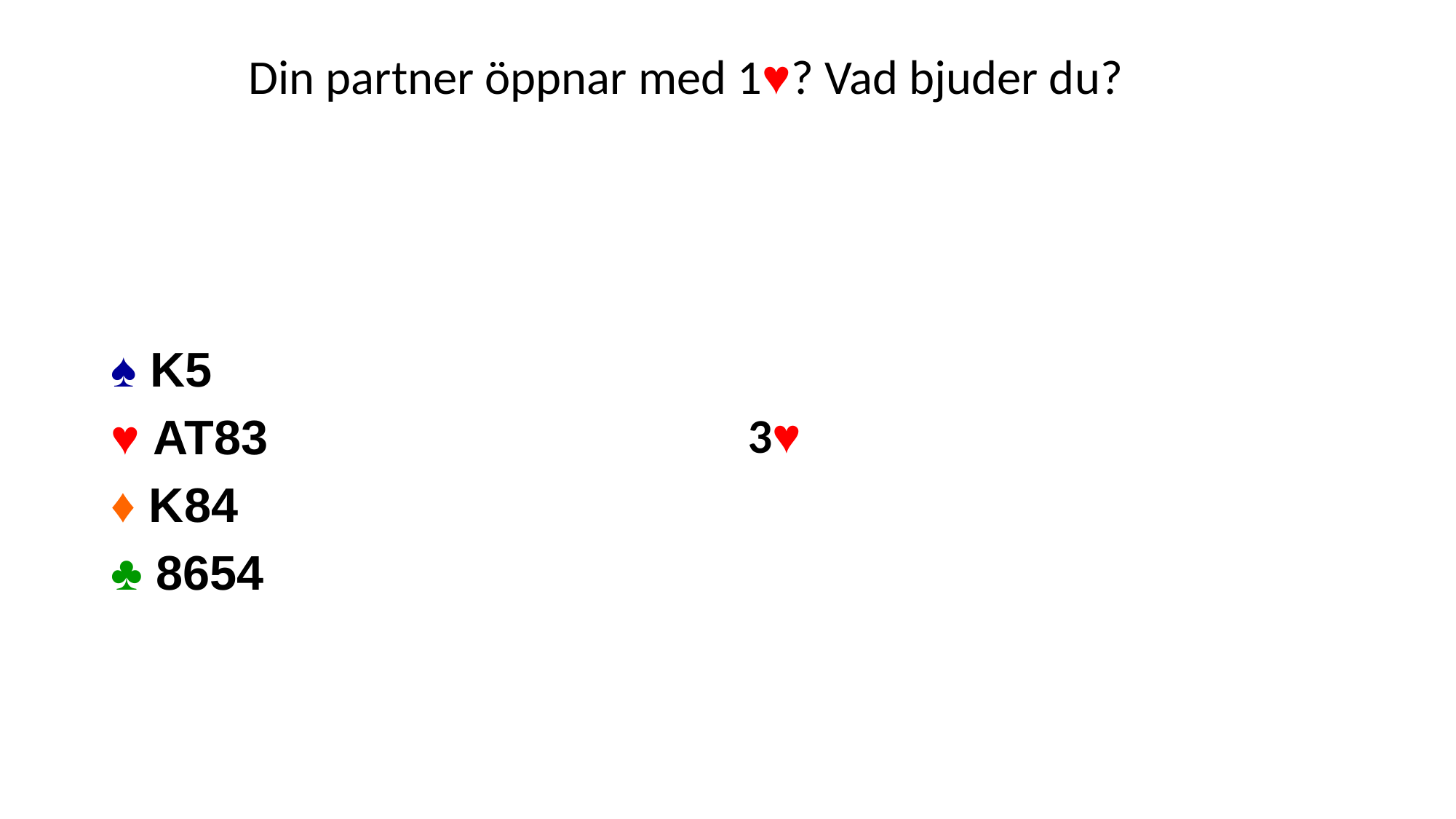

# Din partner öppnar med 1♥? Vad bjuder du?

♠ K5
♥ AT83
♦ K84
♣ 8654

3♥